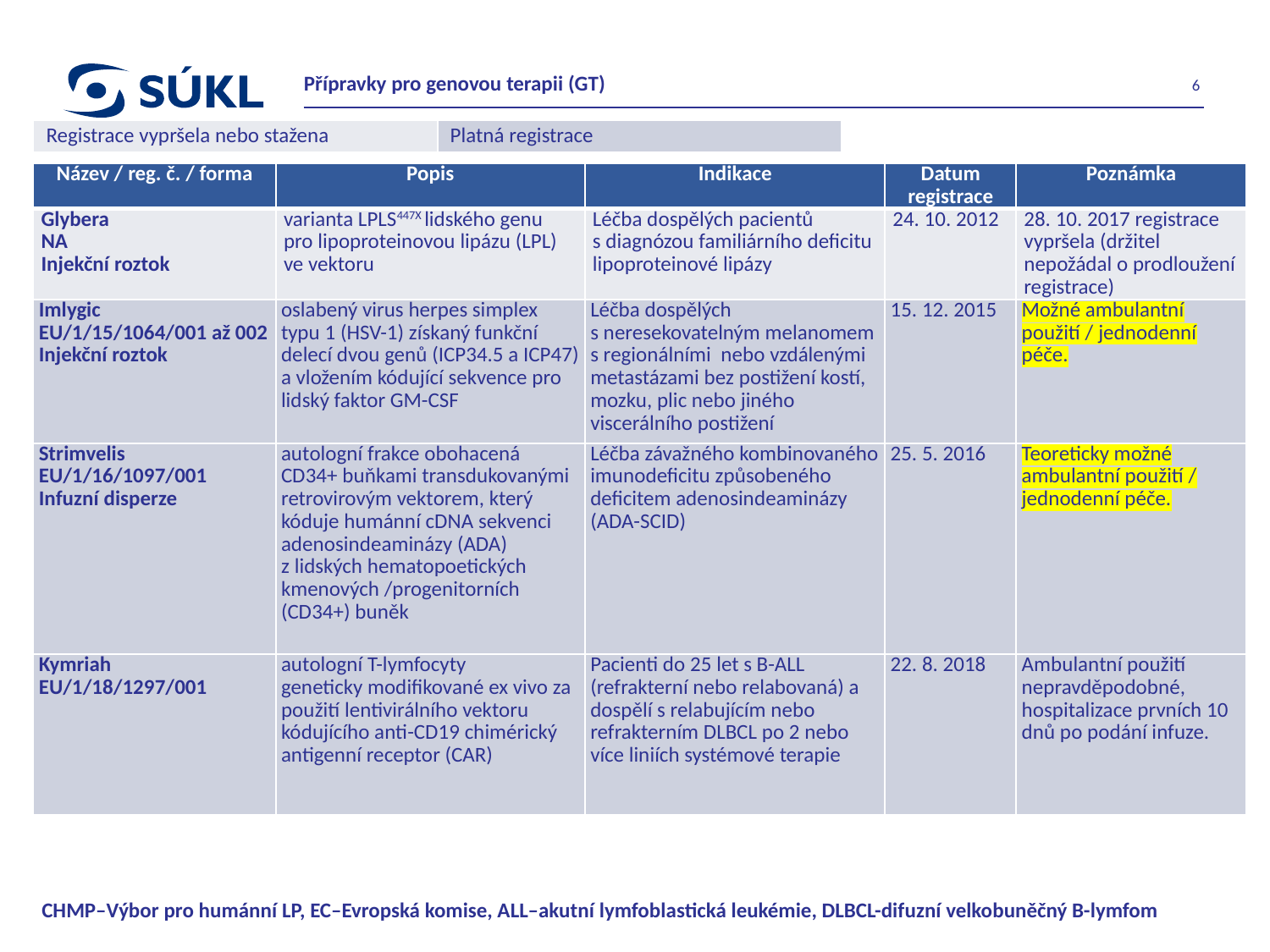

Přípravky pro genovou terapii (GT)
6
| Registrace vypršela nebo stažena | Platná registrace |
| --- | --- |
| Název / reg. č. / forma | Popis | Indikace | Datum registrace | Poznámka |
| --- | --- | --- | --- | --- |
| Glybera NA Injekční roztok | varianta LPLS447X lidského genu pro lipoproteinovou lipázu (LPL) ve vektoru | Léčba dospělých pacientů s diagnózou familiárního deficitu lipoproteinové lipázy | 24. 10. 2012 | 28. 10. 2017 registrace vypršela (držitel nepožádal o prodloužení registrace) |
| Imlygic EU/1/15/1064/001 až 002 Injekční roztok | oslabený virus herpes simplex typu 1 (HSV-1) získaný funkční delecí dvou genů (ICP34.5 a ICP47) a vložením kódující sekvence pro lidský faktor GM-CSF | Léčba dospělých s neresekovatelným melanomem s regionálními nebo vzdálenými metastázami bez postižení kostí, mozku, plic nebo jiného viscerálního postižení | 15. 12. 2015 | Možné ambulantní použití / jednodenní péče. |
| Strimvelis EU/1/16/1097/001 Infuzní disperze | autologní frakce obohacená CD34+ buňkami transdukovanými retrovirovým vektorem, který kóduje humánní cDNA sekvenci adenosindeaminázy (ADA) z lidských hematopoetických kmenových /progenitorních (CD34+) buněk | Léčba závažného kombinovaného imunodeficitu způsobeného deficitem adenosindeaminázy (ADA-SCID) | 25. 5. 2016 | Teoreticky možné ambulantní použití / jednodenní péče. |
| Kymriah EU/1/18/1297/001 | autologní T-lymfocyty geneticky modifikované ex vivo za použití lentivirálního vektoru kódujícího anti-CD19 chimérický antigenní receptor (CAR) | Pacienti do 25 let s B-ALL (refrakterní nebo relabovaná) a dospělí s relabujícím nebo refrakterním DLBCL po 2 nebo více liniích systémové terapie | 22. 8. 2018 | Ambulantní použití nepravděpodobné, hospitalizace prvních 10 dnů po podání infuze. |
| CHMP–Výbor pro humánní LP, EC–Evropská komise, ALL–akutní lymfoblastická leukémie, DLBCL-difuzní velkobuněčný B-lymfom |
| --- |